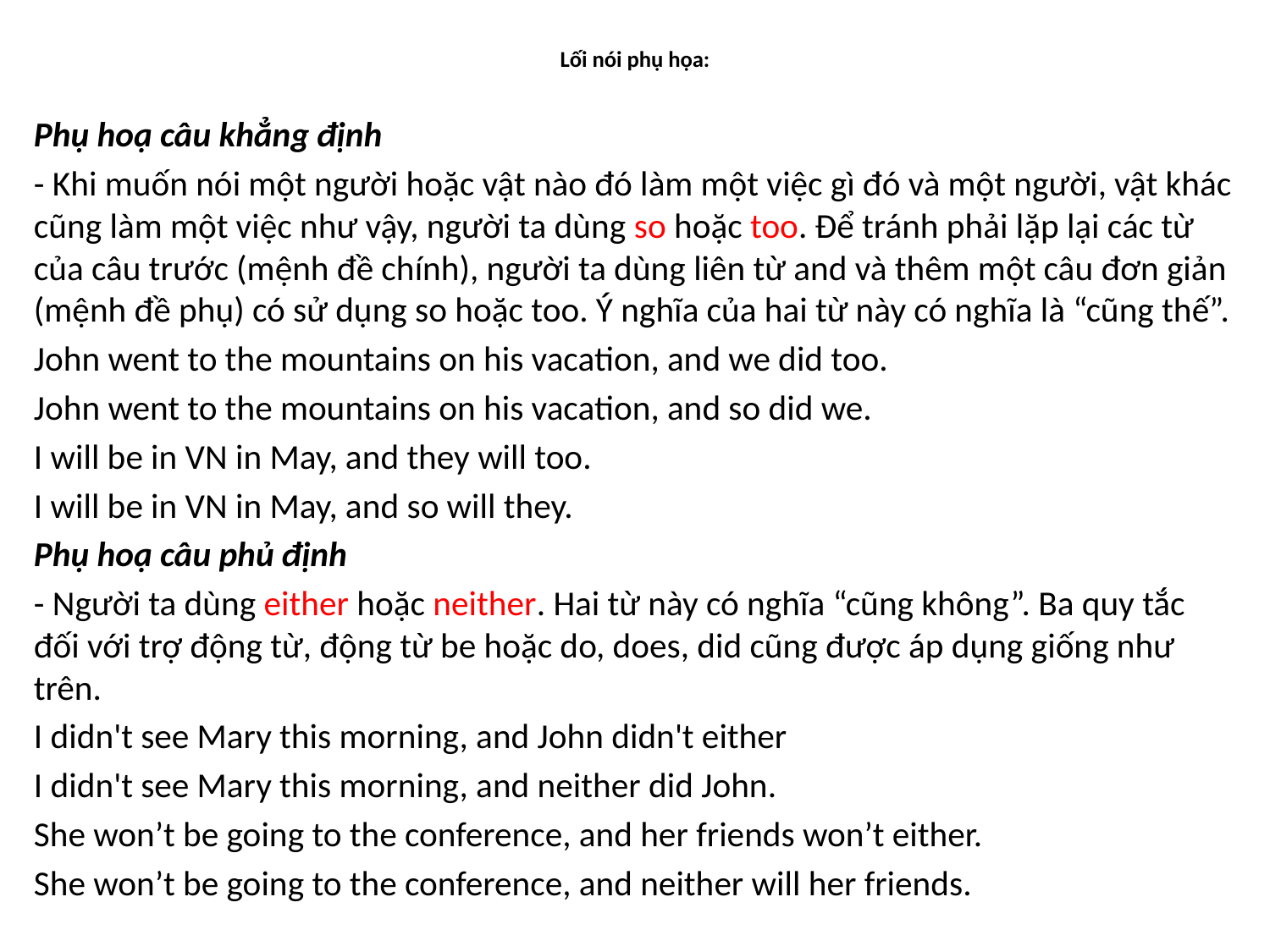

# Lối nói phụ họa:
Phụ hoạ câu khẳng định
- Khi muốn nói một người hoặc vật nào đó làm một việc gì đó và một người, vật khác cũng làm một việc như vậy, người ta dùng so hoặc too. Để tránh phải lặp lại các từ của câu trước (mệnh đề chính), người ta dùng liên từ and và thêm một câu đơn giản (mệnh đề phụ) có sử dụng so hoặc too. Ý nghĩa của hai từ này có nghĩa là “cũng thế”.
John went to the mountains on his vacation, and we did too.
John went to the mountains on his vacation, and so did we.
I will be in VN in May, and they will too.
I will be in VN in May, and so will they.
Phụ hoạ câu phủ định
- Người ta dùng either hoặc neither. Hai từ này có nghĩa “cũng không”. Ba quy tắc đối với trợ động từ, động từ be hoặc do, does, did cũng được áp dụng giống như trên.
I didn't see Mary this morning, and John didn't either
I didn't see Mary this morning, and neither did John.
She won’t be going to the conference, and her friends won’t either.
She won’t be going to the conference, and neither will her friends.